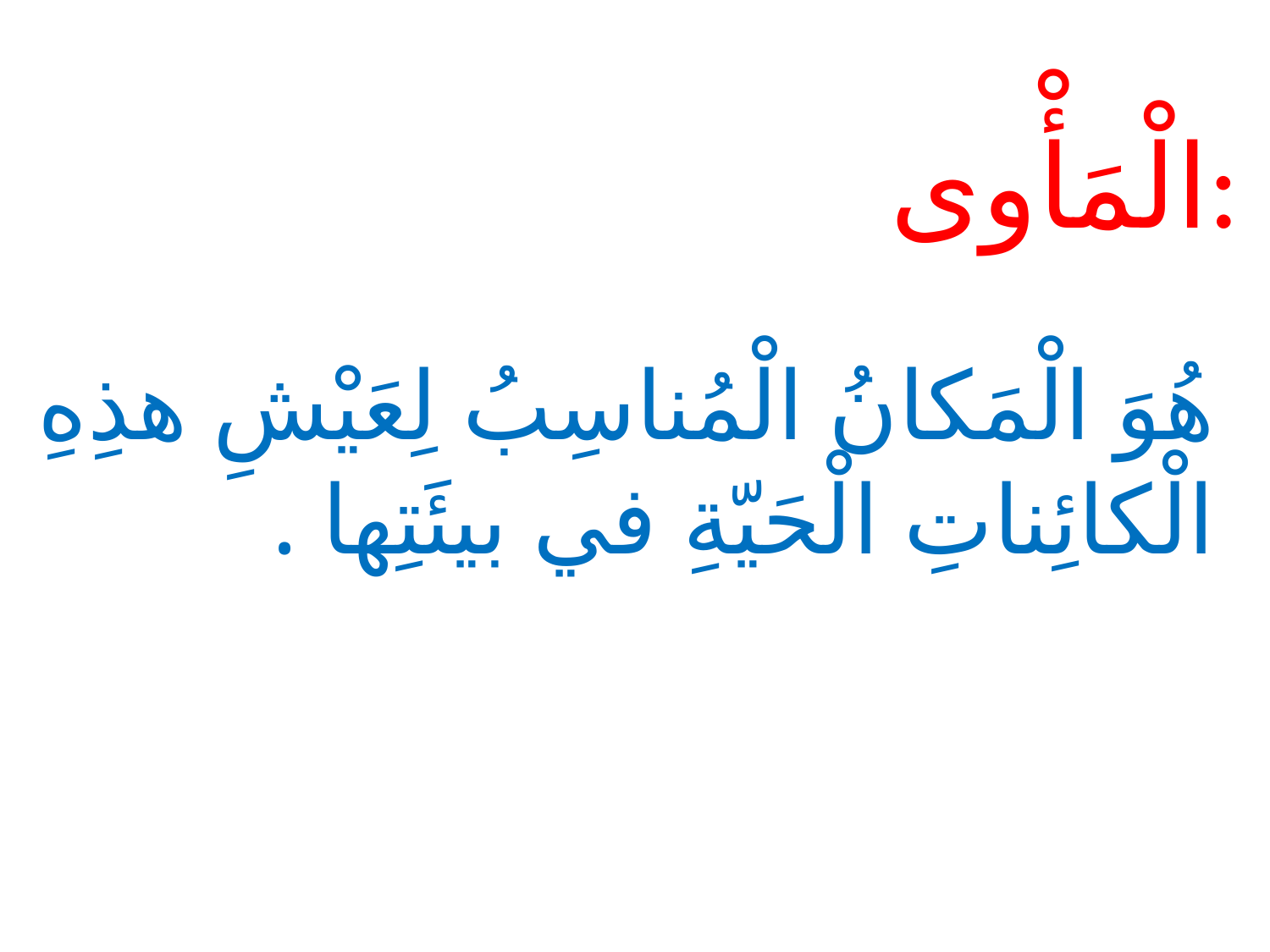

الْمَأْوى:
هُوَ الْمَكانُ الْمُناسِبُ لِعَيْشِ هذِهِ الْكائِناتِ الْحَيّةِ في بيئَتِها .